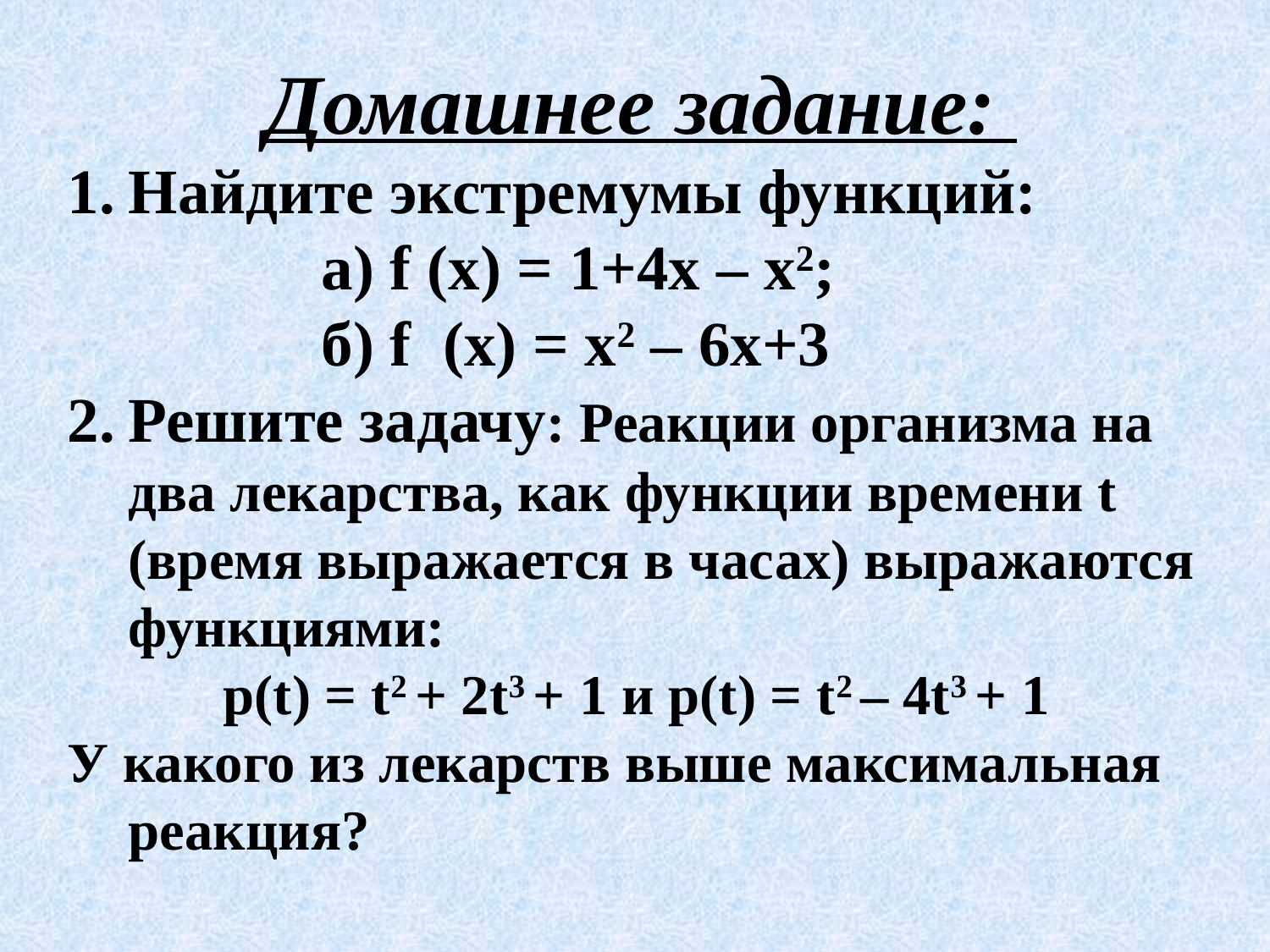

Домашнее задание:
Найдите экстремумы функций:
                а) f (х) = 1+4х – х2;
                б) f  (х) = х2 – 6х+3
Решите задачу: Реакции организма на два лекарства, как функции времени t (время выражается в часах) выражаются функциями:
           p(t) = t2 + 2t3 + 1 и p(t) = t2 – 4t3 + 1
У какого из лекарств выше максимальная реакция?